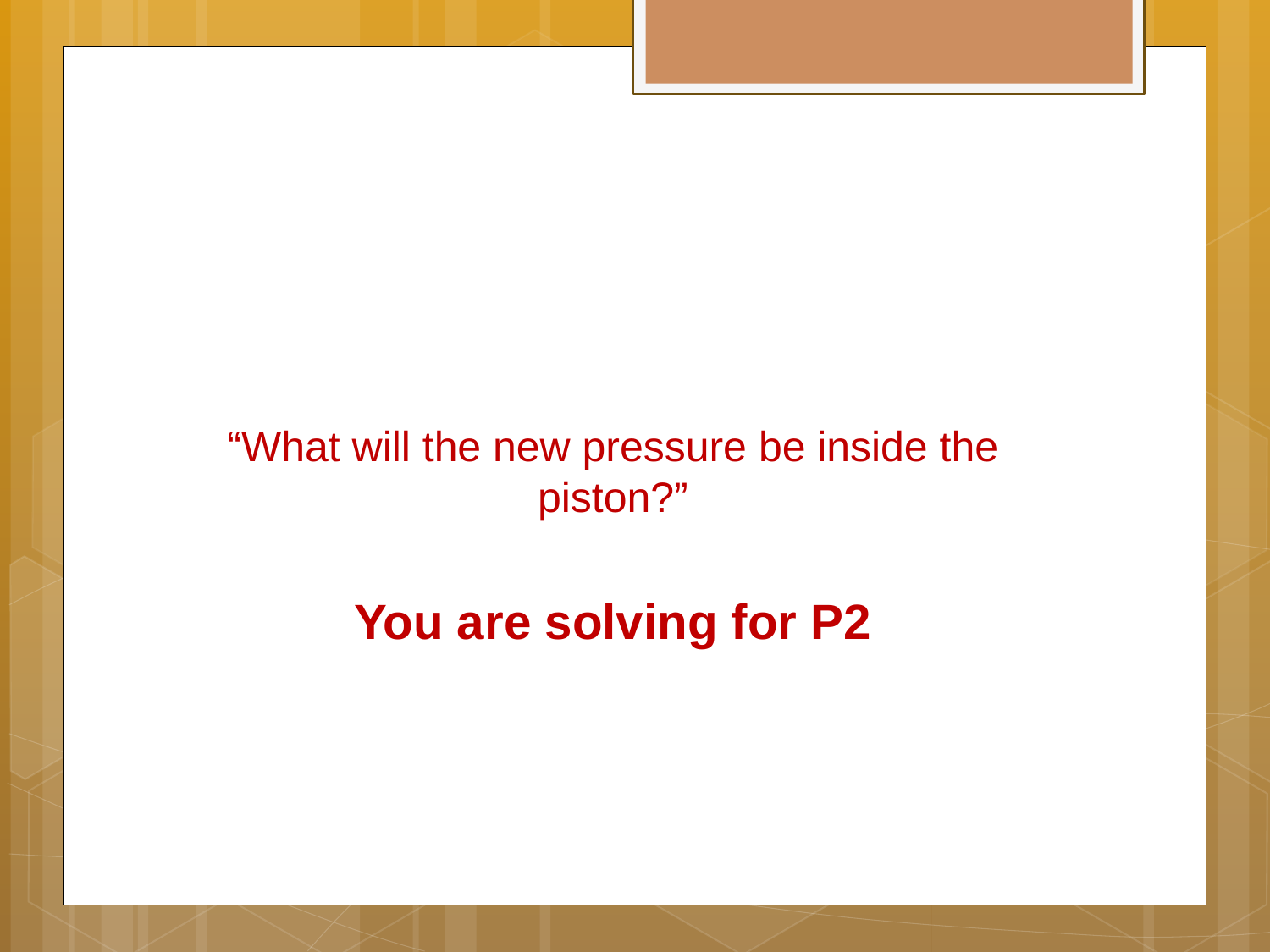

“What will the new pressure be inside the piston?”

You are solving for P2